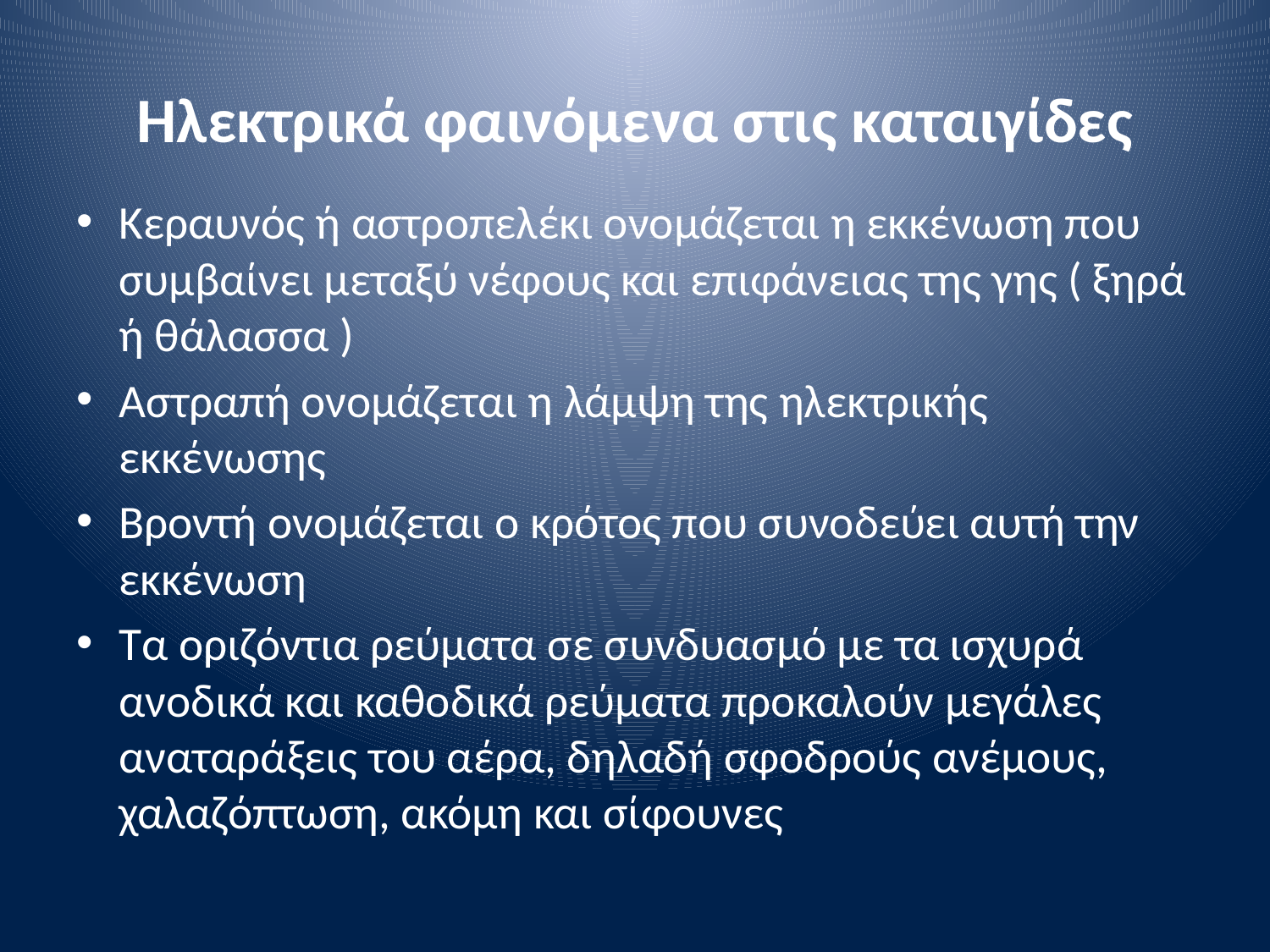

# Ηλεκτρικά φαινόμενα στις καταιγίδες
Κεραυνός ή αστροπελέκι ονομάζεται η εκκένωση που συμβαίνει μεταξύ νέφους και επιφάνειας της γης ( ξηρά ή θάλασσα )
Αστραπή ονομάζεται η λάμψη της ηλεκτρικής εκκένωσης
Βροντή ονομάζεται ο κρότος που συνοδεύει αυτή την εκκένωση
Τα οριζόντια ρεύματα σε συνδυασμό με τα ισχυρά ανοδικά και καθοδικά ρεύματα προκαλούν μεγάλες αναταράξεις του αέρα, δηλαδή σφοδρούς ανέμους, χαλαζόπτωση, ακόμη και σίφουνες